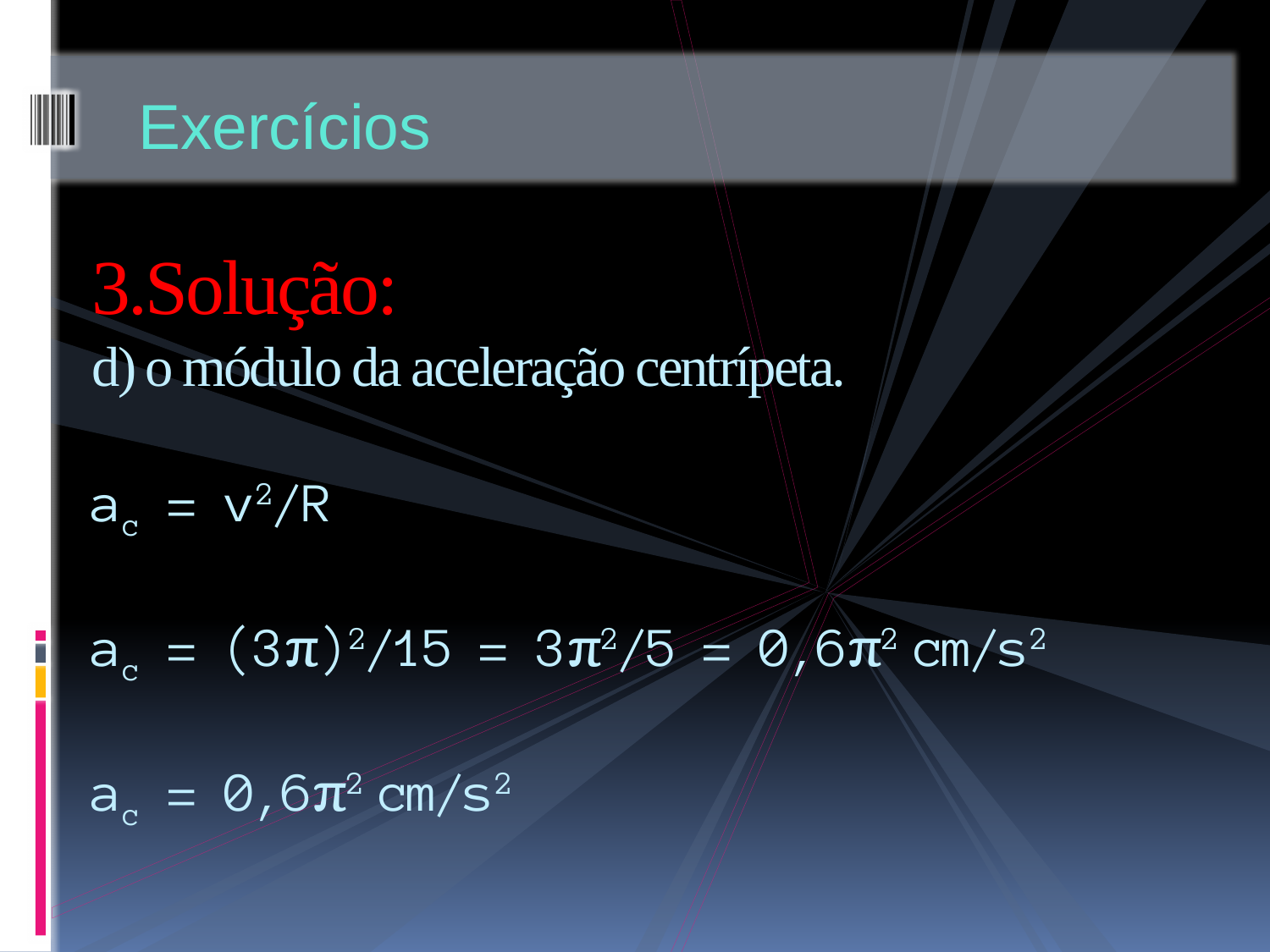

Exercícios
3.Solução:
d) o módulo da aceleração centrípeta.
ac = v2/R
ac = (3π)2/15 = 3π2/5 = 0,6π2 cm/s2
ac = 0,6π2 cm/s2